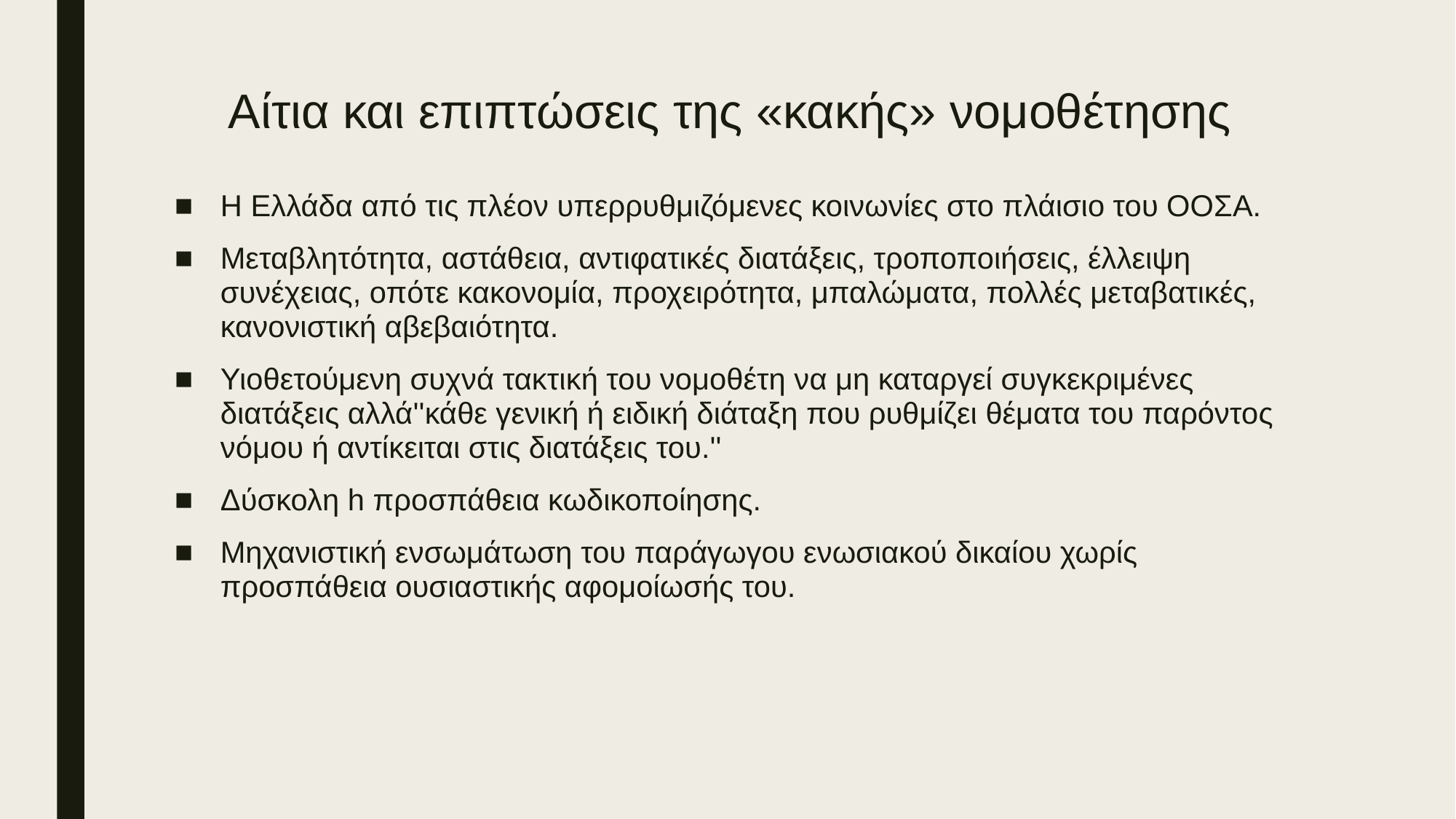

# Αίτια και επιπτώσεις της «κακής» νομοθέτησης
Η Ελλάδα από τις πλέον υπερρυθμιζόμενες κοινωνίες στο πλάισιο του ΟΟΣΑ.
Μεταβλητότητα, αστάθεια, αντιφατικές διατάξεις, τροποποιήσεις, έλλειψη συνέχειας, οπότε κακονομία, προχειρότητα, μπαλώματα, πολλές μεταβατικές, κανονιστική αβεβαιότητα.
Υιοθετούμενη συχνά τακτική του νομοθέτη να μη καταργεί συγκεκριμένες διατάξεις αλλά''κάθε γενική ή ειδική διάταξη που ρυθμίζει θέματα του παρόντος νόμου ή αντίκειται στις διατάξεις του.''
Δύσκολη h προσπάθεια κωδικοποίησης.
Μηχανιστική ενσωμάτωση του παράγωγου ενωσιακού δικαίου χωρίς προσπάθεια ουσιαστικής αφομοίωσής του.